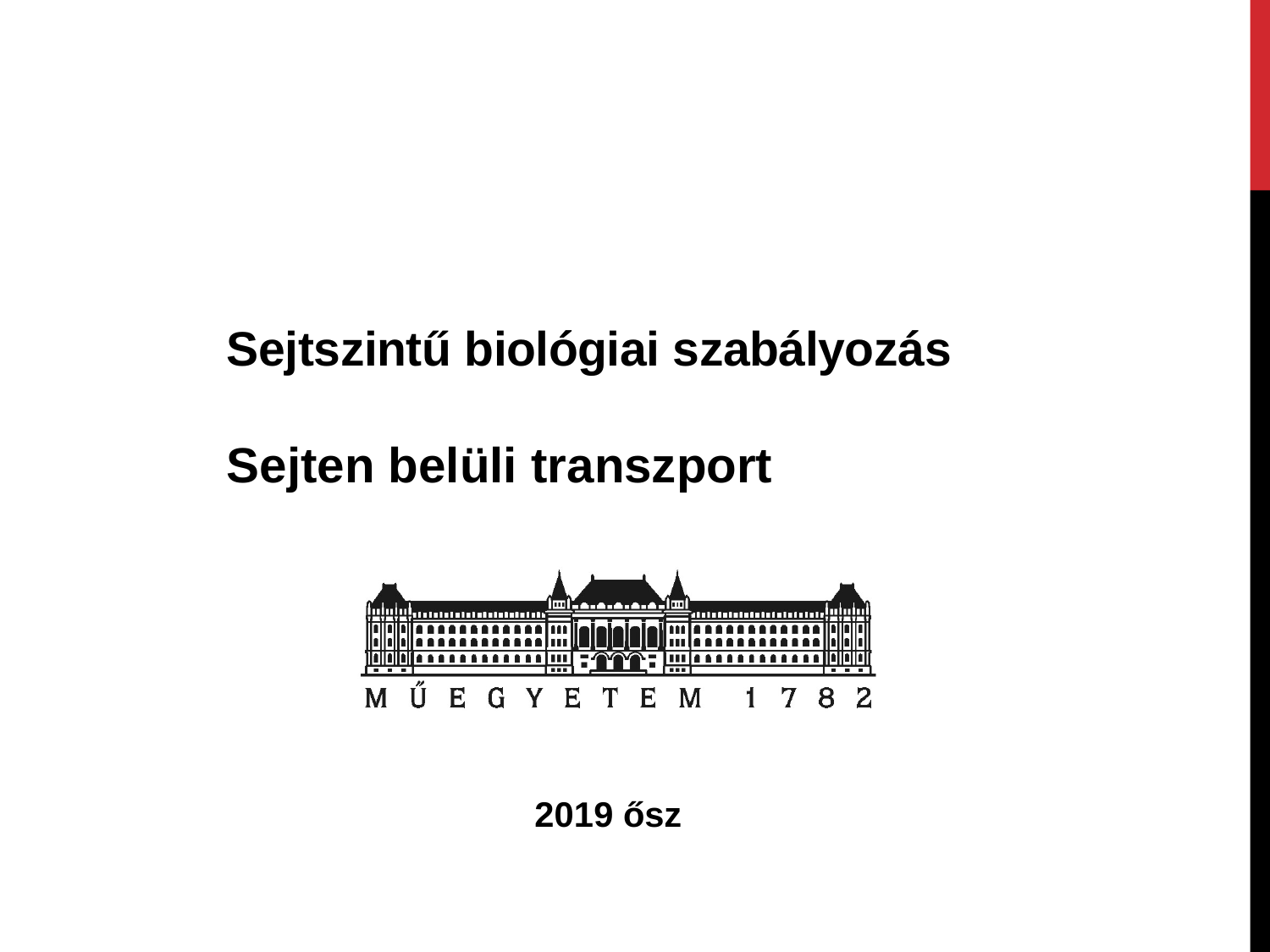

Sejtszintű biológiai szabályozás

Sejten belüli transzport

2019 ősz